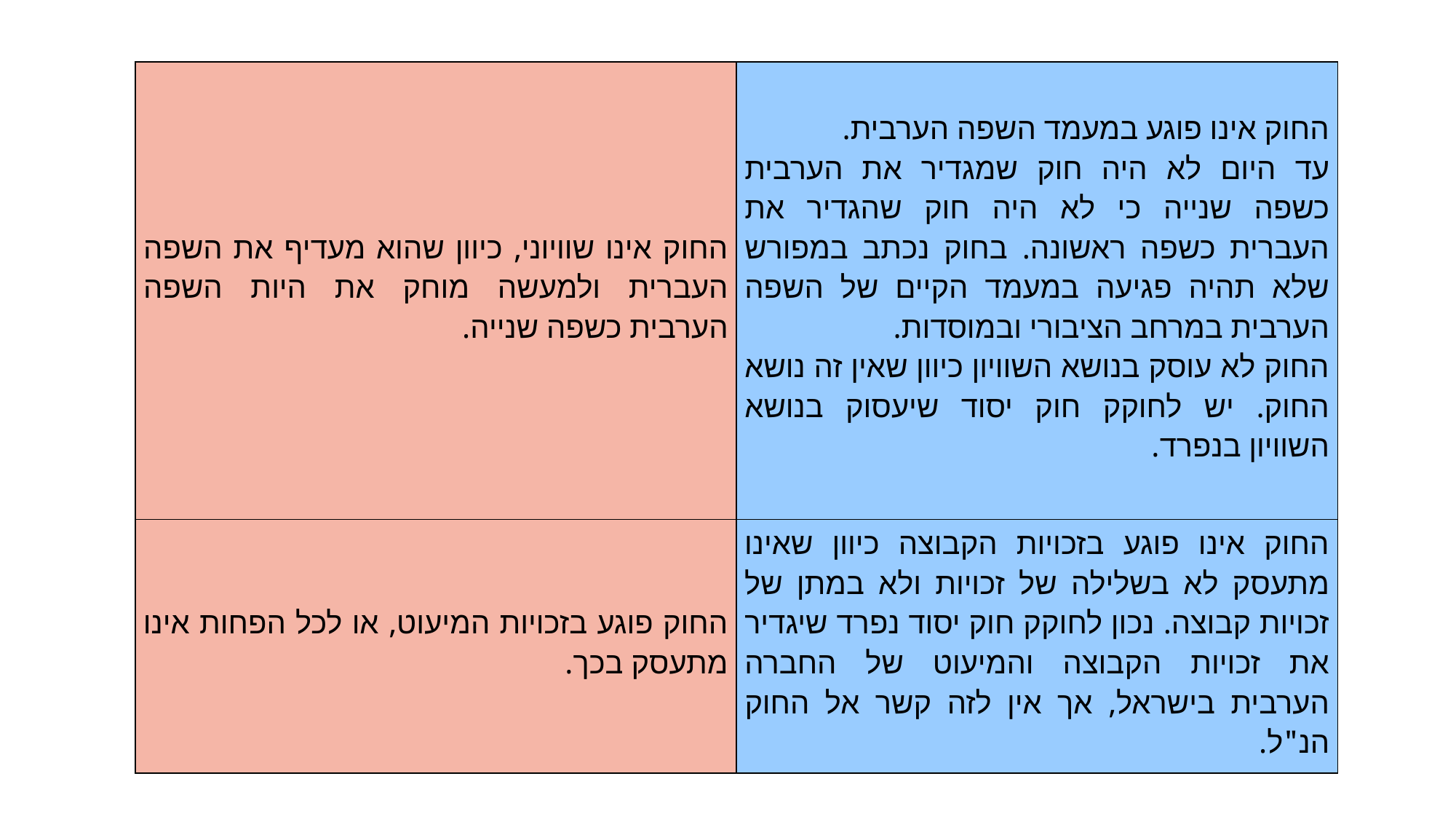

| החוק אינו שוויוני, כיוון שהוא מעדיף את השפה העברית ולמעשה מוחק את היות השפה הערבית כשפה שנייה. | החוק אינו פוגע במעמד השפה הערבית. עד היום לא היה חוק שמגדיר את הערבית כשפה שנייה כי לא היה חוק שהגדיר את העברית כשפה ראשונה. בחוק נכתב במפורש שלא תהיה פגיעה במעמד הקיים של השפה הערבית במרחב הציבורי ובמוסדות. החוק לא עוסק בנושא השוויון כיוון שאין זה נושא החוק. יש לחוקק חוק יסוד שיעסוק בנושא השוויון בנפרד. |
| --- | --- |
| החוק פוגע בזכויות המיעוט, או לכל הפחות אינו מתעסק בכך. | החוק אינו פוגע בזכויות הקבוצה כיוון שאינו מתעסק לא בשלילה של זכויות ולא במתן של זכויות קבוצה. נכון לחוקק חוק יסוד נפרד שיגדיר את זכויות הקבוצה והמיעוט של החברה הערבית בישראל, אך אין לזה קשר אל החוק הנ"ל. |